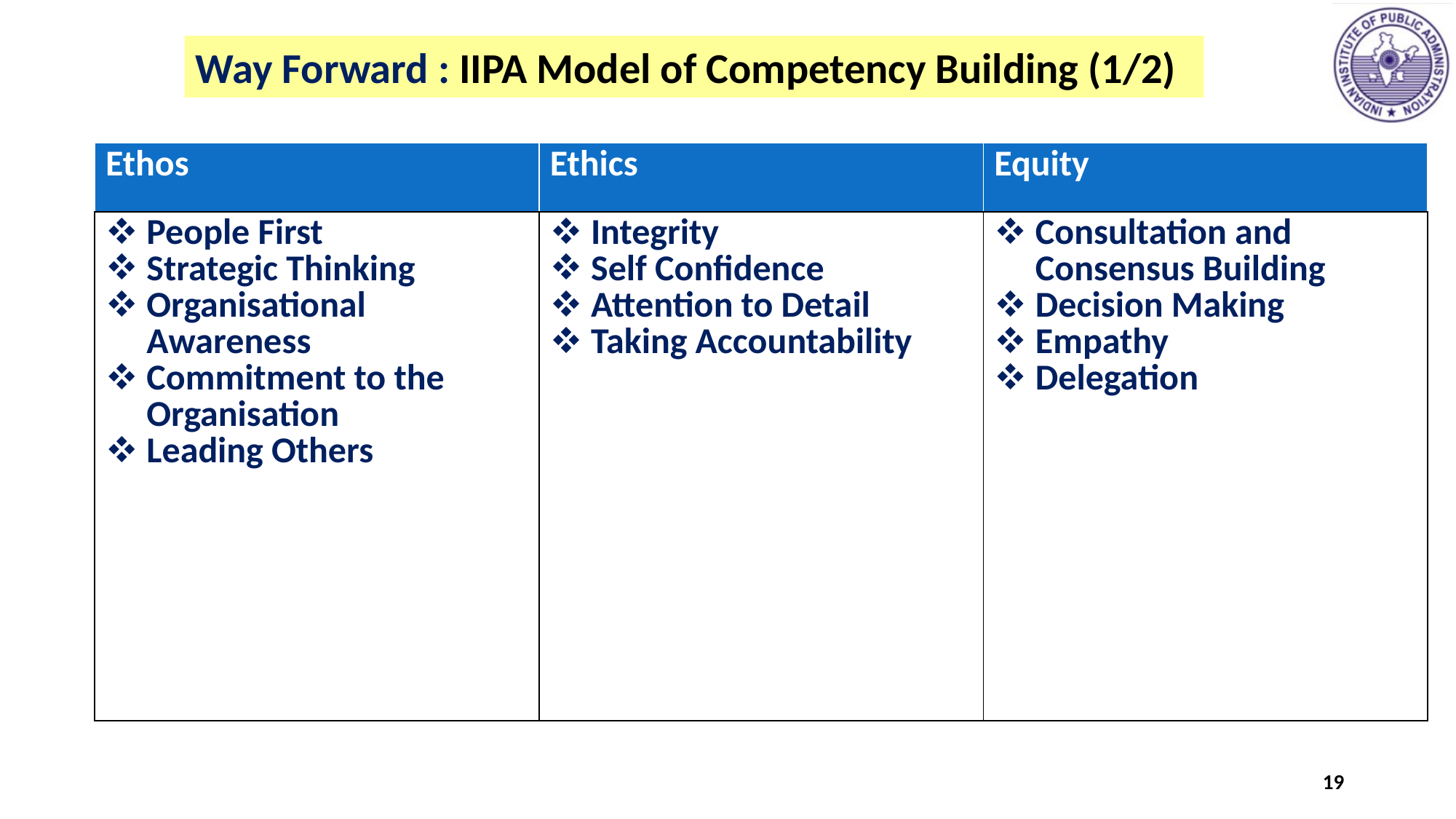

Way Forward : IIPA Model of Competency Building (1/2)

| Ethos | Ethics | Equity |
| --- | --- | --- |
| People First Strategic Thinking Organisational Awareness Commitment to the Organisation Leading Others | Integrity Self Confidence Attention to Detail Taking Accountability | Consultation and Consensus Building Decision Making Empathy Delegation |
19